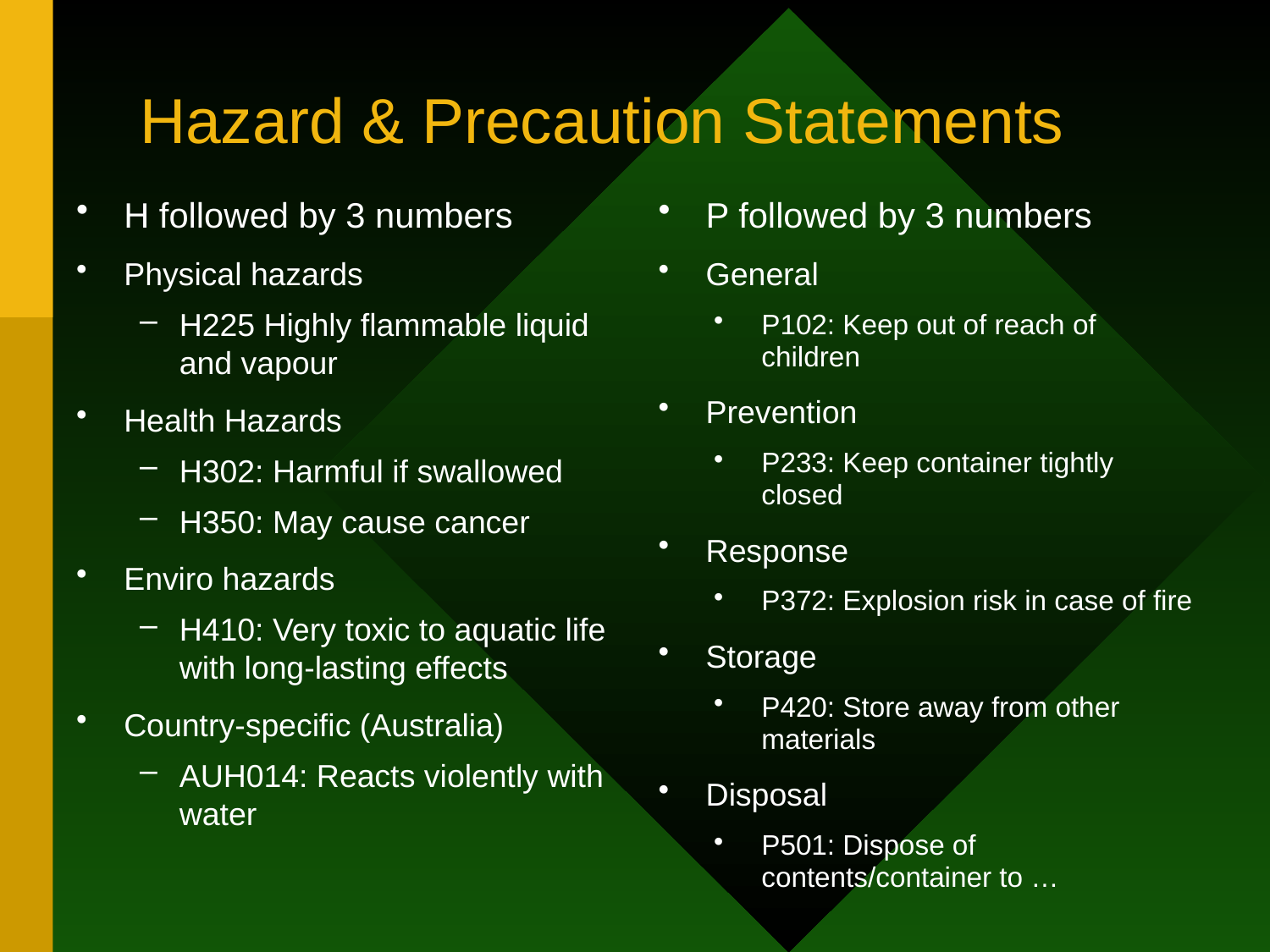

# Hazard & Precaution Statements
H followed by 3 numbers
Physical hazards
H225 Highly flammable liquid and vapour
Health Hazards
H302: Harmful if swallowed
H350: May cause cancer
Enviro hazards
H410: Very toxic to aquatic life with long-lasting effects
Country-specific (Australia)
AUH014: Reacts violently with water
P followed by 3 numbers
General
P102: Keep out of reach of children
Prevention
P233: Keep container tightly closed
Response
P372: Explosion risk in case of fire
Storage
P420: Store away from other materials
Disposal
P501: Dispose of contents/container to …